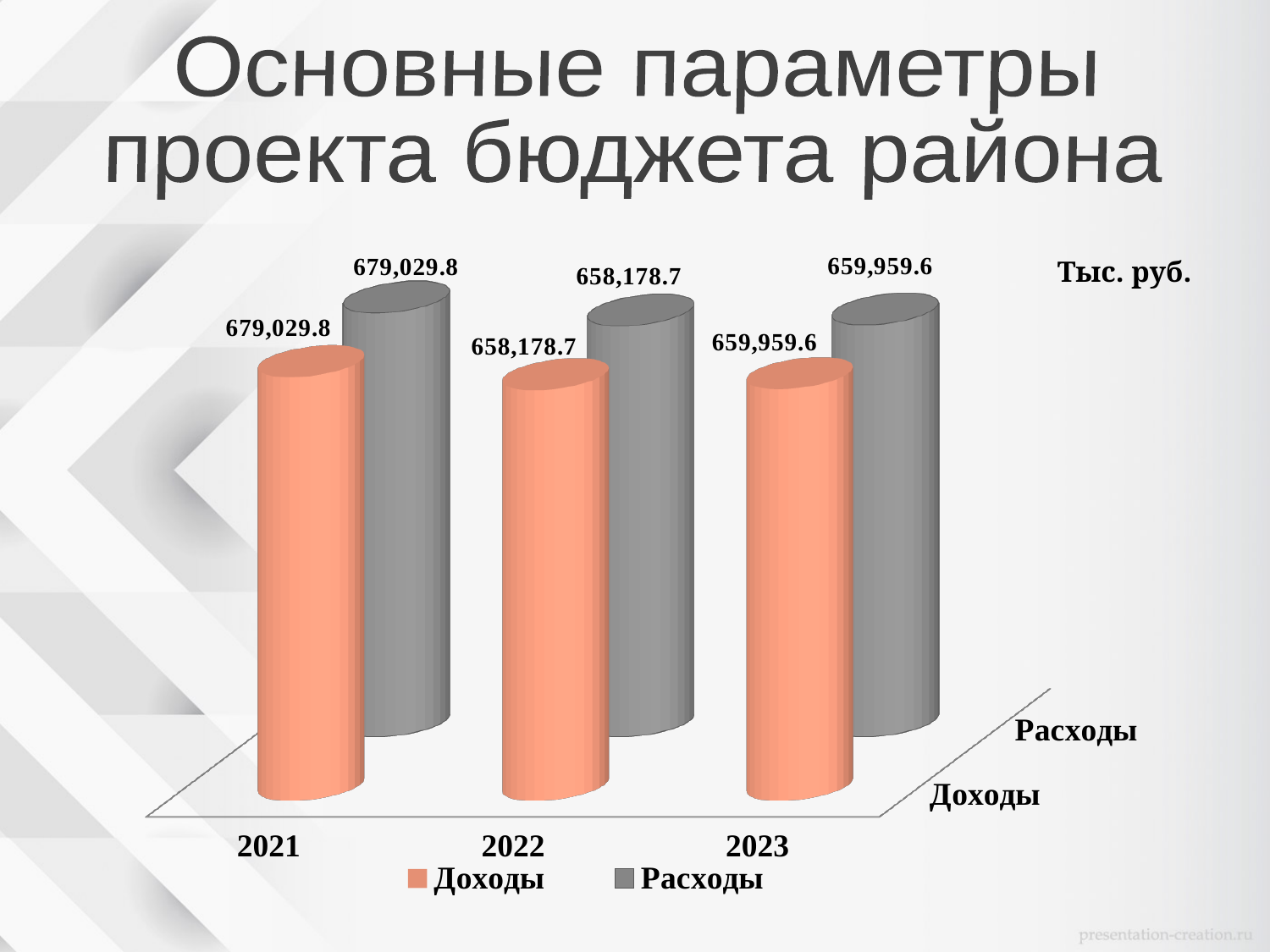

Основные параметры
проекта бюджета района

[unsupported chart]

Тыс. руб.